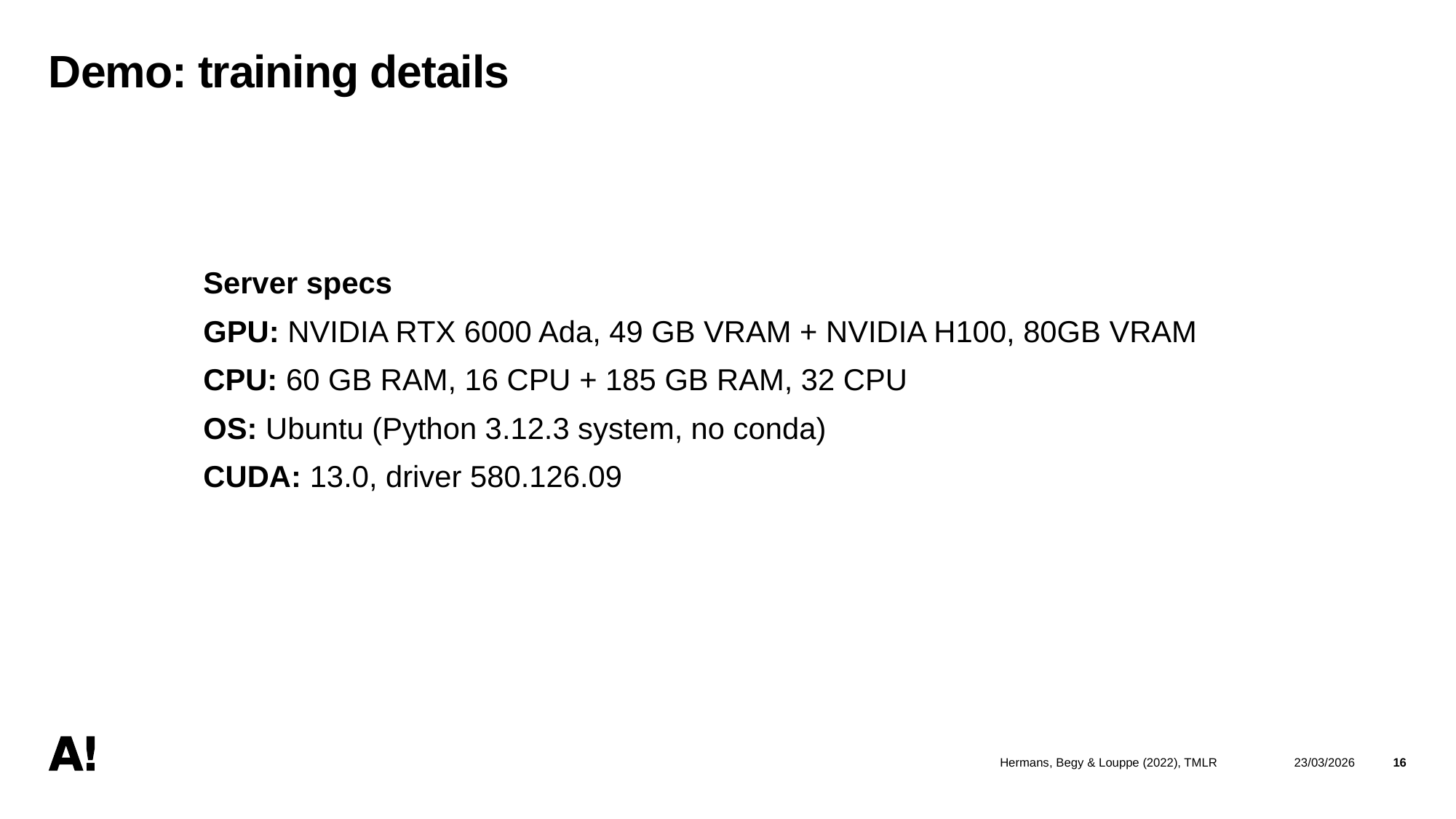

# Demo: training details
Server specs
GPU: NVIDIA RTX 6000 Ada, 49 GB VRAM + NVIDIA H100, 80GB VRAM
CPU: 60 GB RAM, 16 CPU + 185 GB RAM, 32 CPU
OS: Ubuntu (Python 3.12.3 system, no conda)
CUDA: 13.0, driver 580.126.09

Hermans, Begy & Louppe (2022), TMLR
23/03/2026
16